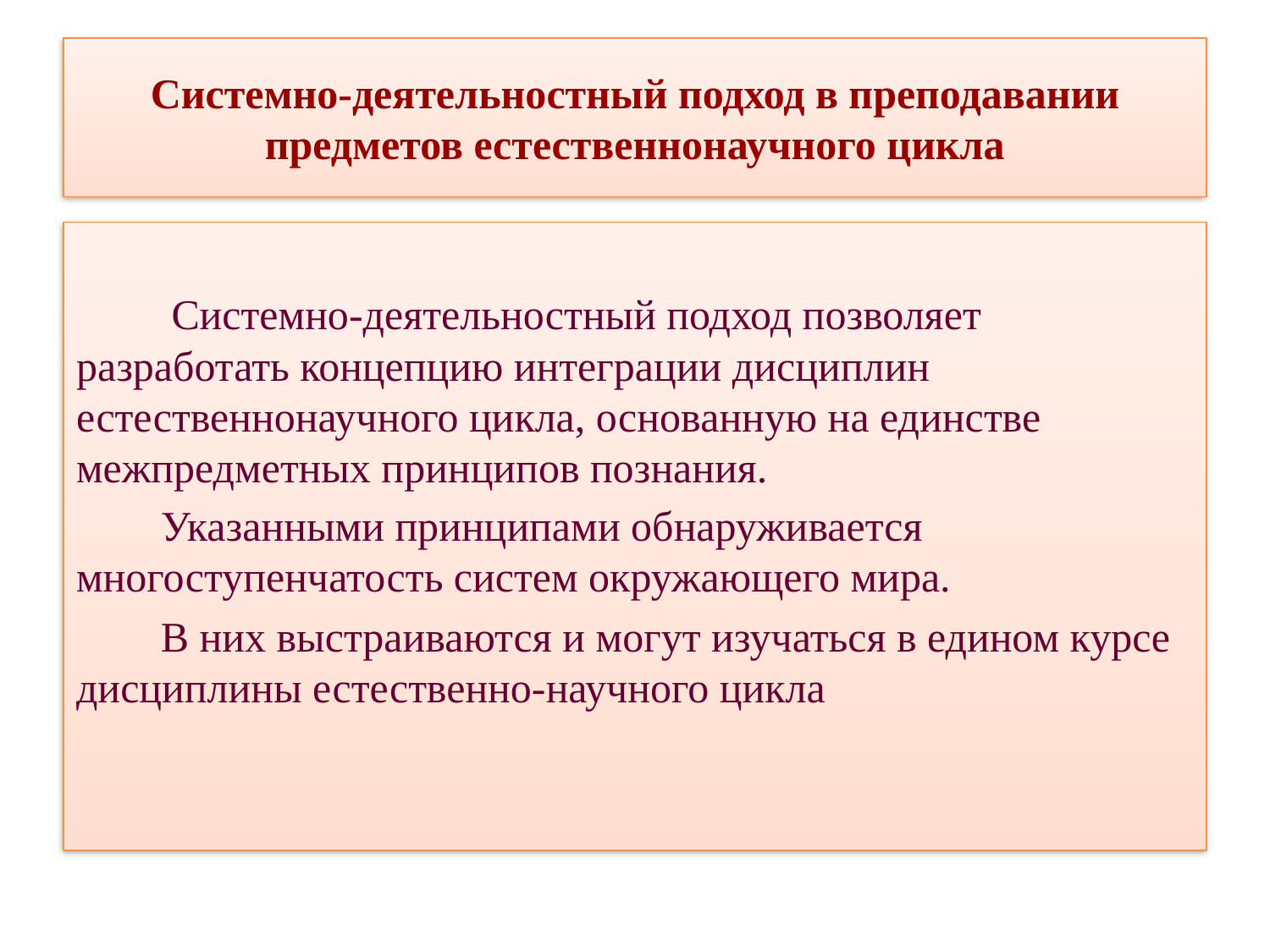

# Системно-деятельностный подход в преподавании предметов естественнонаучного цикла

         Системно-деятельностный подход позволяет  разработать концепцию интеграции дисциплин естественнонаучного цикла, основанную на единстве межпредметных принципов познания.
        Указанными принципами обнаруживается многоступенчатость систем окружающего мира.
        В них выстраиваются и могут изучаться в едином курсе дисциплины естественно-научного цикла